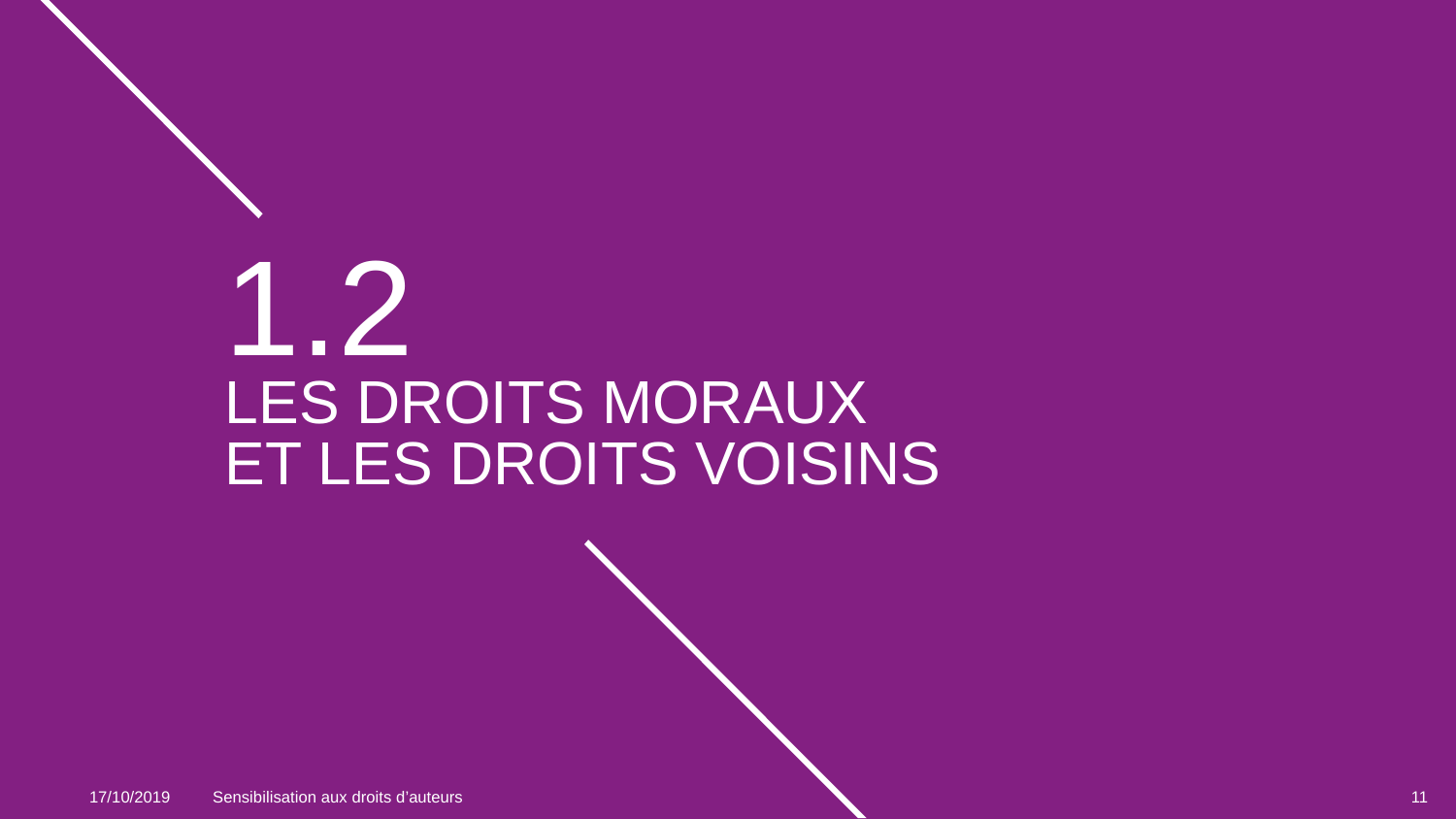

1.2
# LES DROITS MORAUX et LES DROITS VOISINS
17/10/2019
Sensibilisation aux droits d’auteurs
11